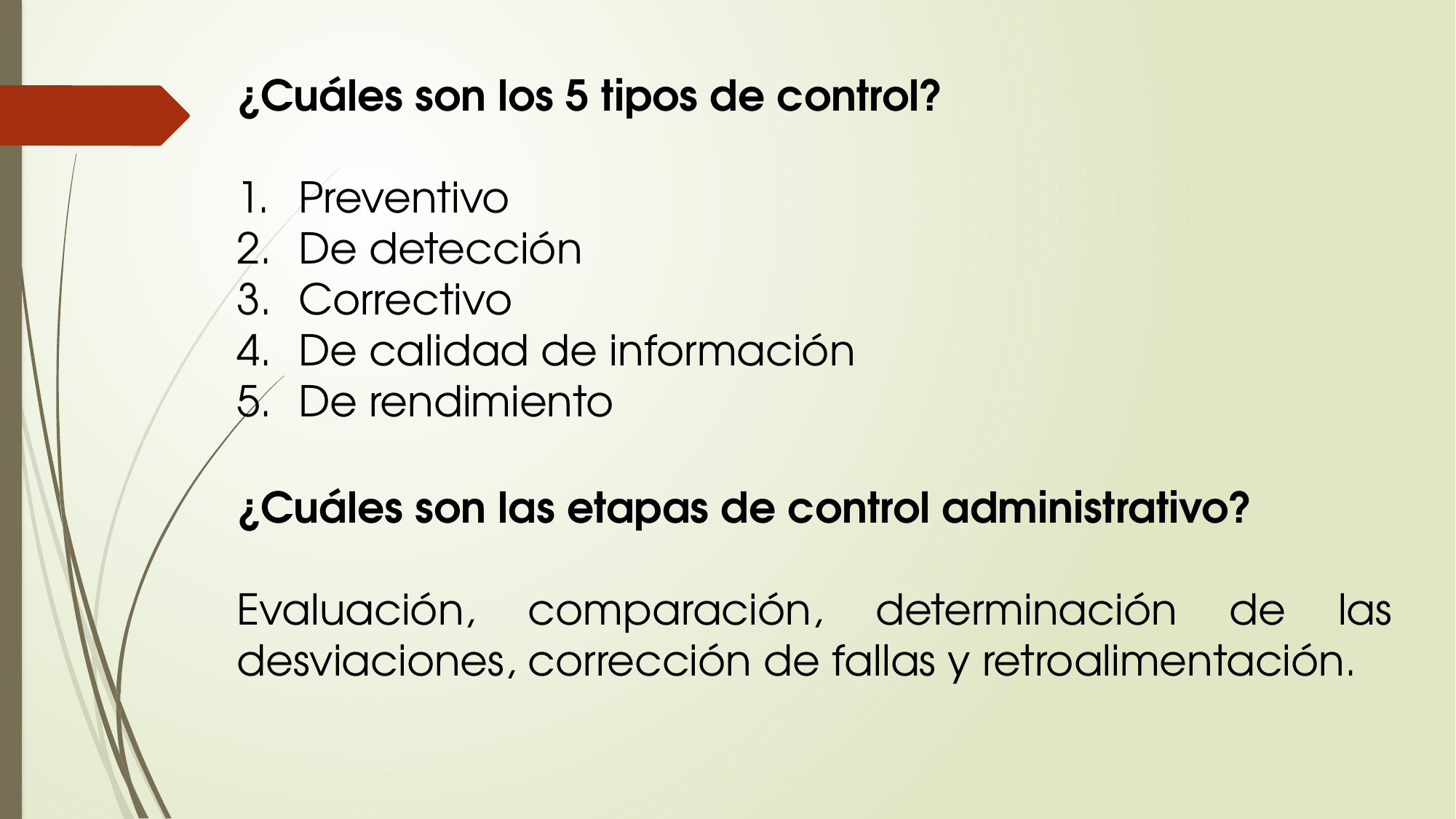

¿Cuáles son los 5 tipos de control?

Preventivo
De detección
Correctivo
De calidad de información
De rendimiento
¿Cuáles son las etapas de control administrativo?

Evaluación, comparación, determinación de las desviaciones, corrección de fallas y retroalimentación.